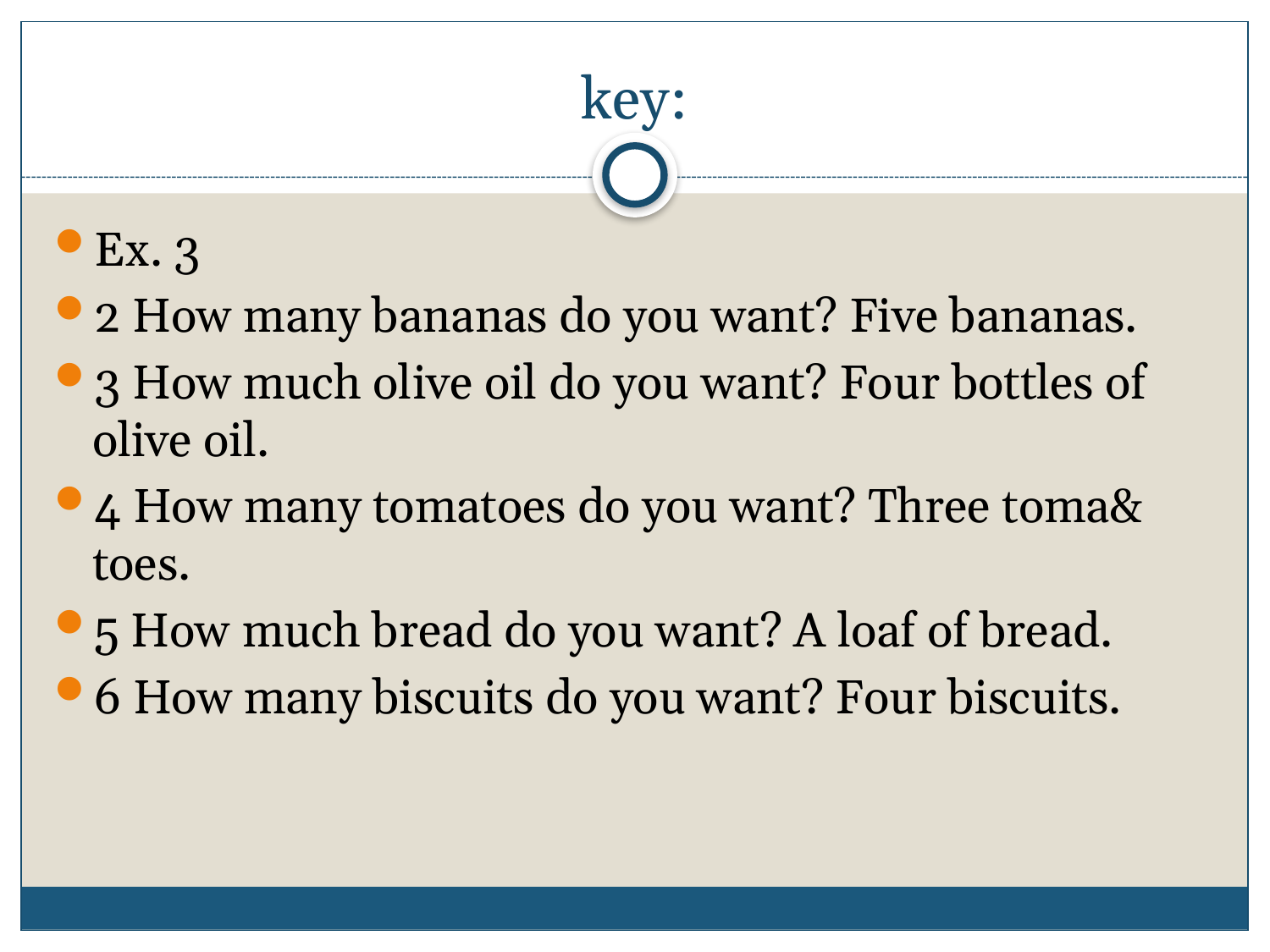

# key:
Ex. 3
2 How many bananas do you want? Five bananas.
3 How much olive oil do you want? Four bottles of olive oil.
4 How many tomatoes do you want? Three toma& toes.
5 How much bread do you want? A loaf of bread.
6 How many biscuits do you want? Four biscuits.